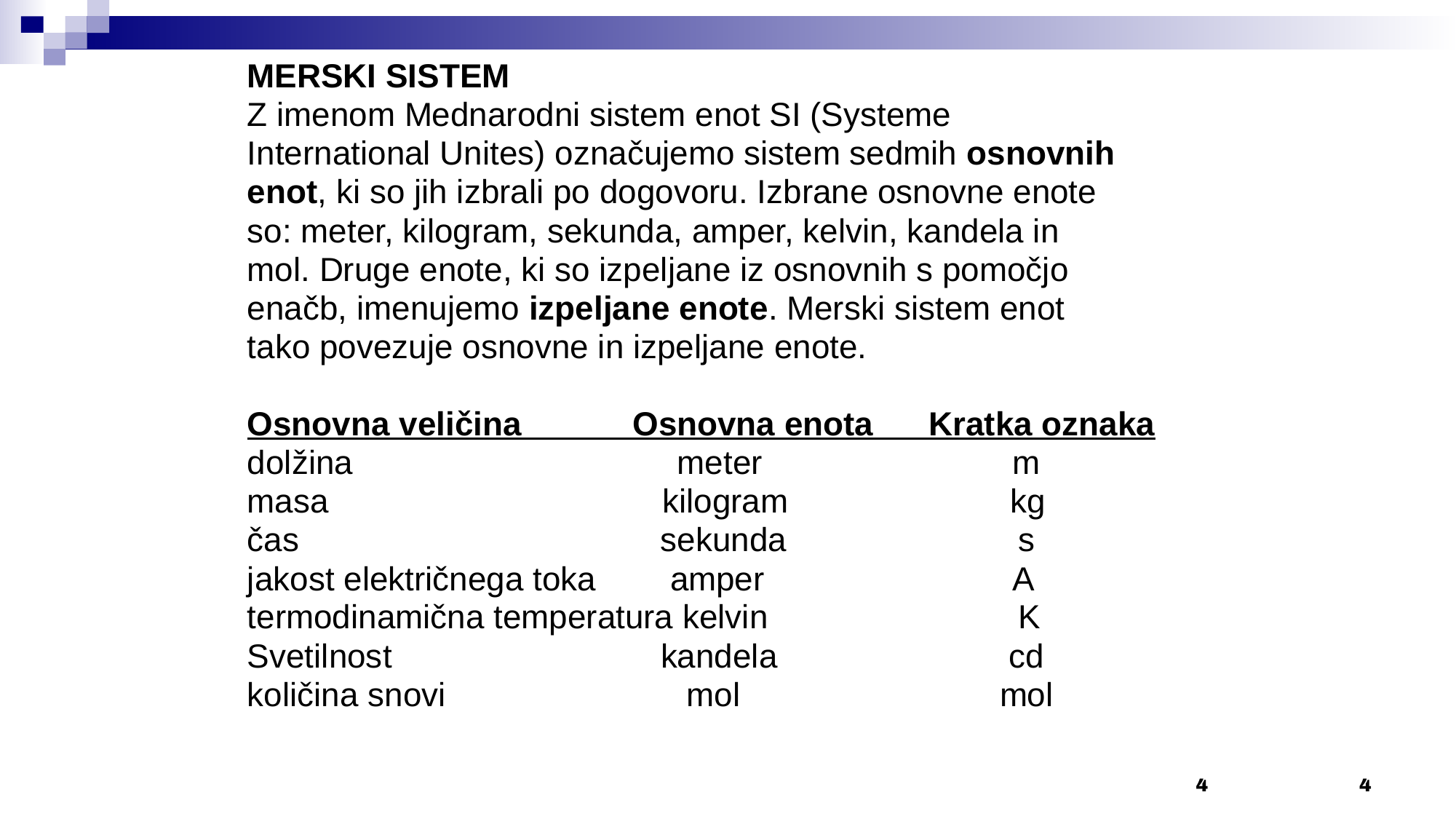

MERSKI SISTEM
Z imenom Mednarodni sistem enot SI (Systeme
International Unites) označujemo sistem sedmih osnovnih
enot, ki so jih izbrali po dogovoru. Izbrane osnovne enote
so: meter, kilogram, sekunda, amper, kelvin, kandela in
mol. Druge enote, ki so izpeljane iz osnovnih s pomočjo
enačb, imenujemo izpeljane enote. Merski sistem enot
tako povezuje osnovne in izpeljane enote.

Osnovna veličina            Osnovna enota      Kratka oznaka
dolžina                                   meter                           m
masa                                    kilogram                        kg
čas                                       sekunda                         s
jakost električnega toka        amper                           A
termodinamična temperatura kelvin                           K
Svetilnost                             kandela                         cd
količina snovi                          mol                            mol
4
4